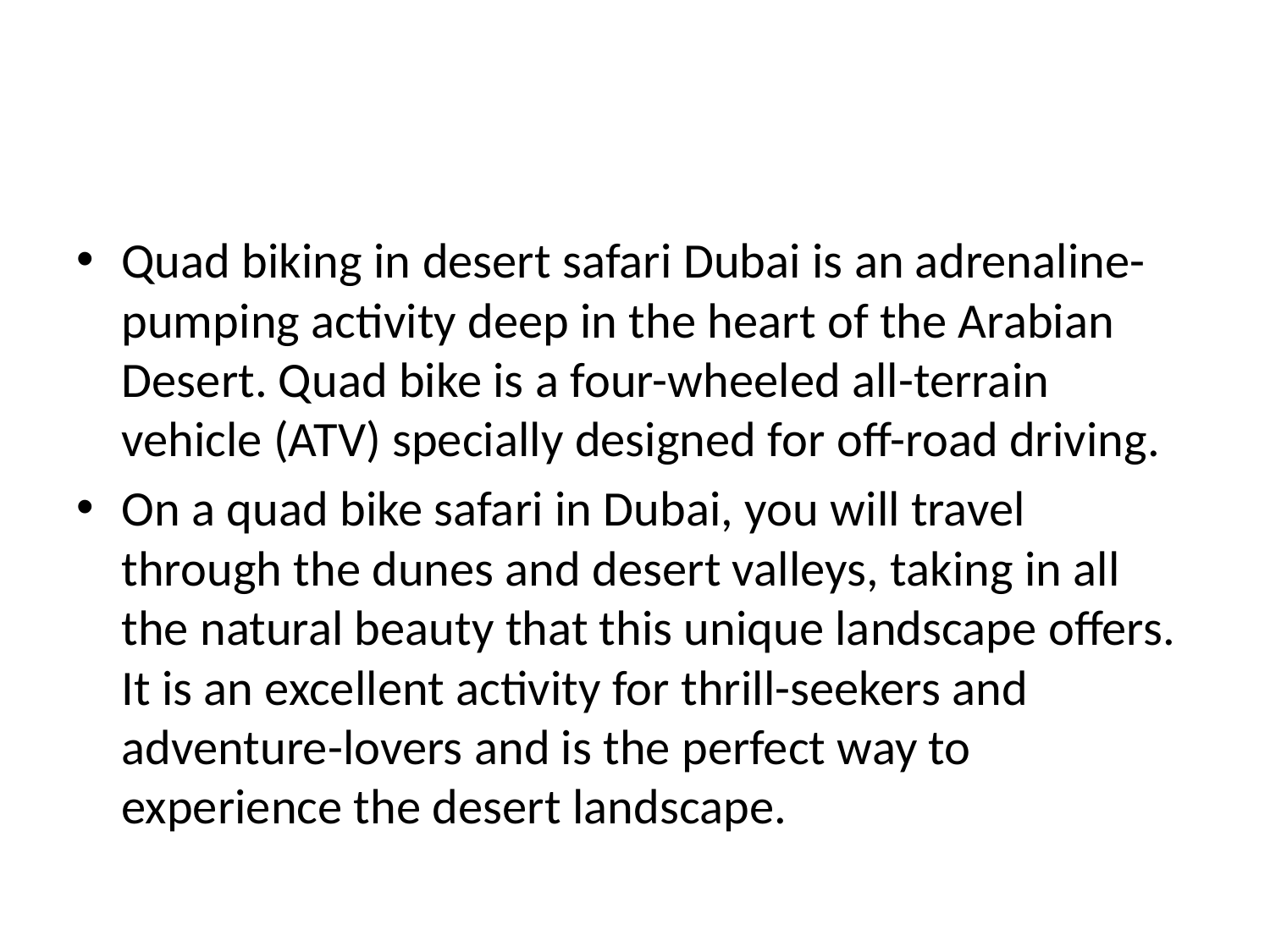

#
Quad biking in desert safari Dubai is an adrenaline-pumping activity deep in the heart of the Arabian Desert. Quad bike is a four-wheeled all-terrain vehicle (ATV) specially designed for off-road driving.
On a quad bike safari in Dubai, you will travel through the dunes and desert valleys, taking in all the natural beauty that this unique landscape offers. It is an excellent activity for thrill-seekers and adventure-lovers and is the perfect way to experience the desert landscape.